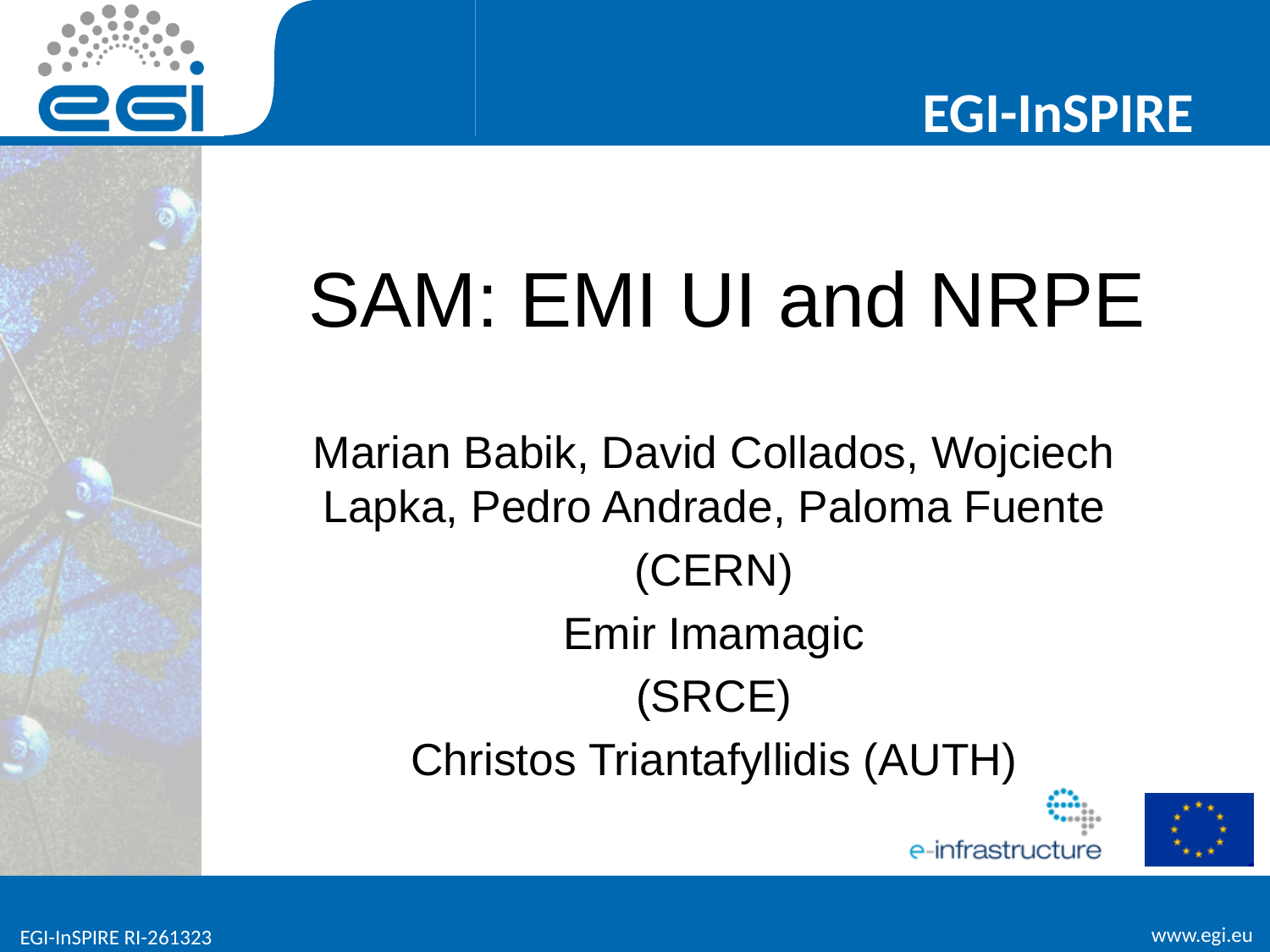

# SAM: EMI UI and NRPE
Marian Babik, David Collados, Wojciech Lapka, Pedro Andrade, Paloma Fuente
(CERN)
Emir Imamagic
(SRCE)
Christos Triantafyllidis (AUTH)